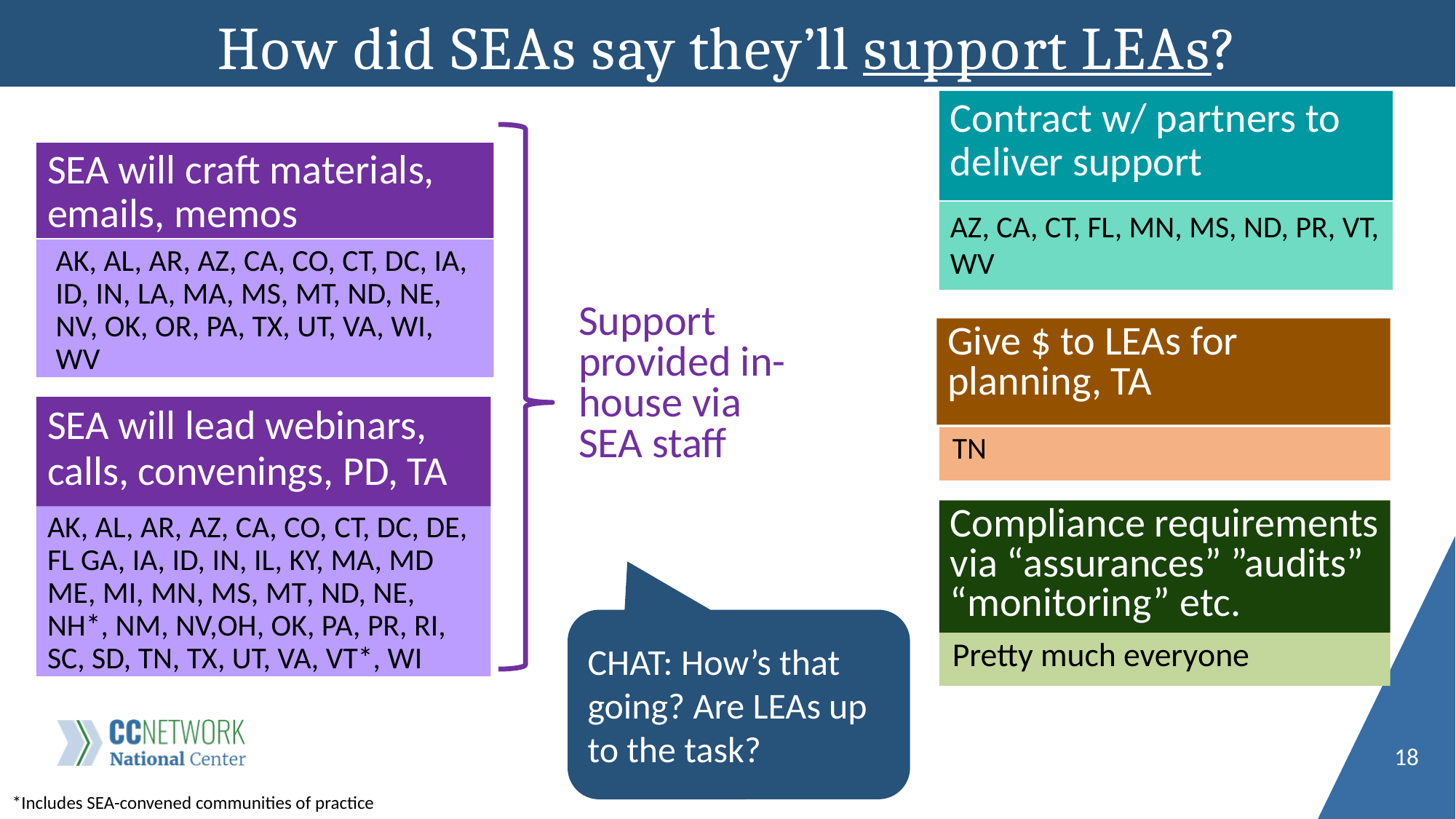

How did SEAs say they’ll support LEAs?
Contract w/ partners to deliver support
AZ, CA, CT, FL, MN, MS, ND, PR, VT, WV

SEA will craft materials, emails, memos
Support provided in-house via SEA staff
AK, AL, AR, AZ, CA, CO, CT, DC, IA, ID, IN, LA, MA, MS, MT, ND, NE, NV, OK, OR, PA, TX, UT, VA, WI, WV

Give $ to LEAs for planning, TA
SEA will lead webinars, calls, convenings, PD, TA
TN
Compliance requirements via “assurances” ”audits” “monitoring” etc.
AK, AL, AR, AZ, CA, CO, CT, DC, DE, FL GA, IA, ID, IN, IL, KY, MA, MD ME, MI, MN, MS, MT, ND, NE, NH*, NM, NV,OH, OK, PA, PR, RI, SC, SD, TN, TX, UT, VA, VT*, WI
CHAT: How’s that going? Are LEAs up to the task?
Pretty much everyone
18
*Includes SEA-convened communities of practice